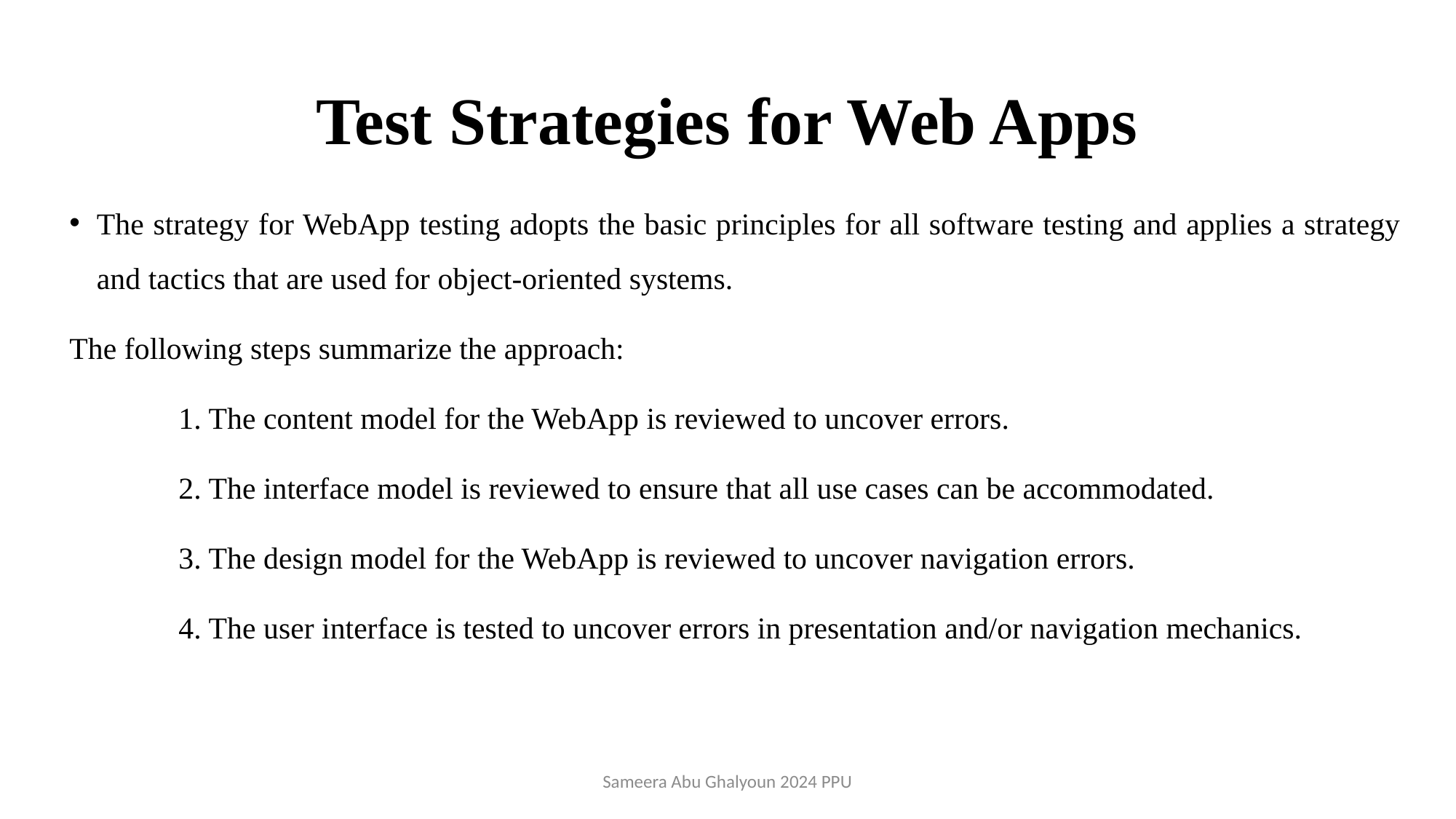

# Test Strategies for Web Apps
The strategy for WebApp testing adopts the basic principles for all software testing and applies a strategy and tactics that are used for object-oriented systems.
The following steps summarize the approach:
	1. The content model for the WebApp is reviewed to uncover errors.
	2. The interface model is reviewed to ensure that all use cases can be accommodated.
	3. The design model for the WebApp is reviewed to uncover navigation errors.
	4. The user interface is tested to uncover errors in presentation and/or navigation mechanics.

Sameera Abu Ghalyoun 2024 PPU